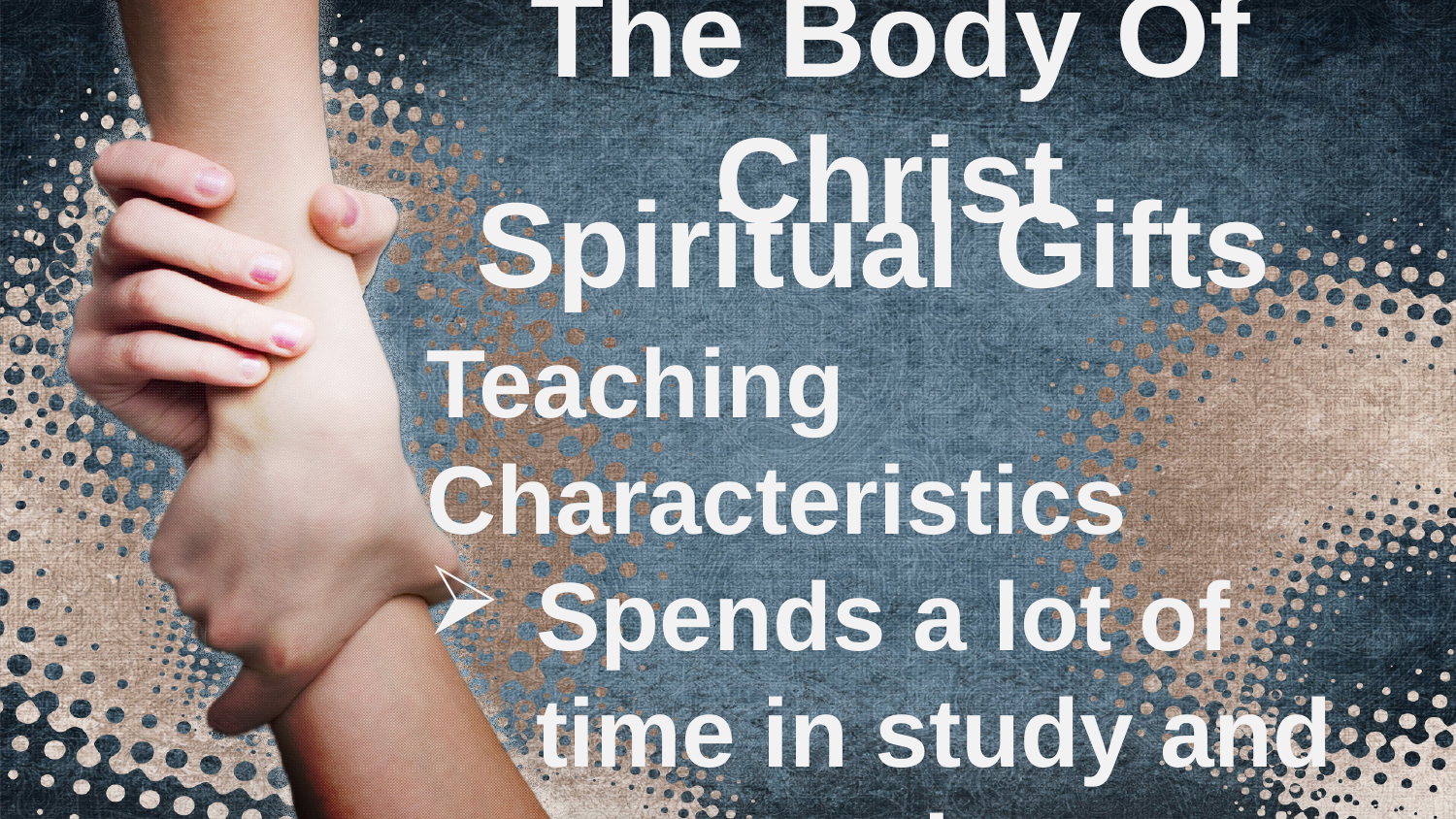

# The Body Of Christ
        Spiritual Gifts
Teaching Characteristics
Spends a lot of time in study and preparation